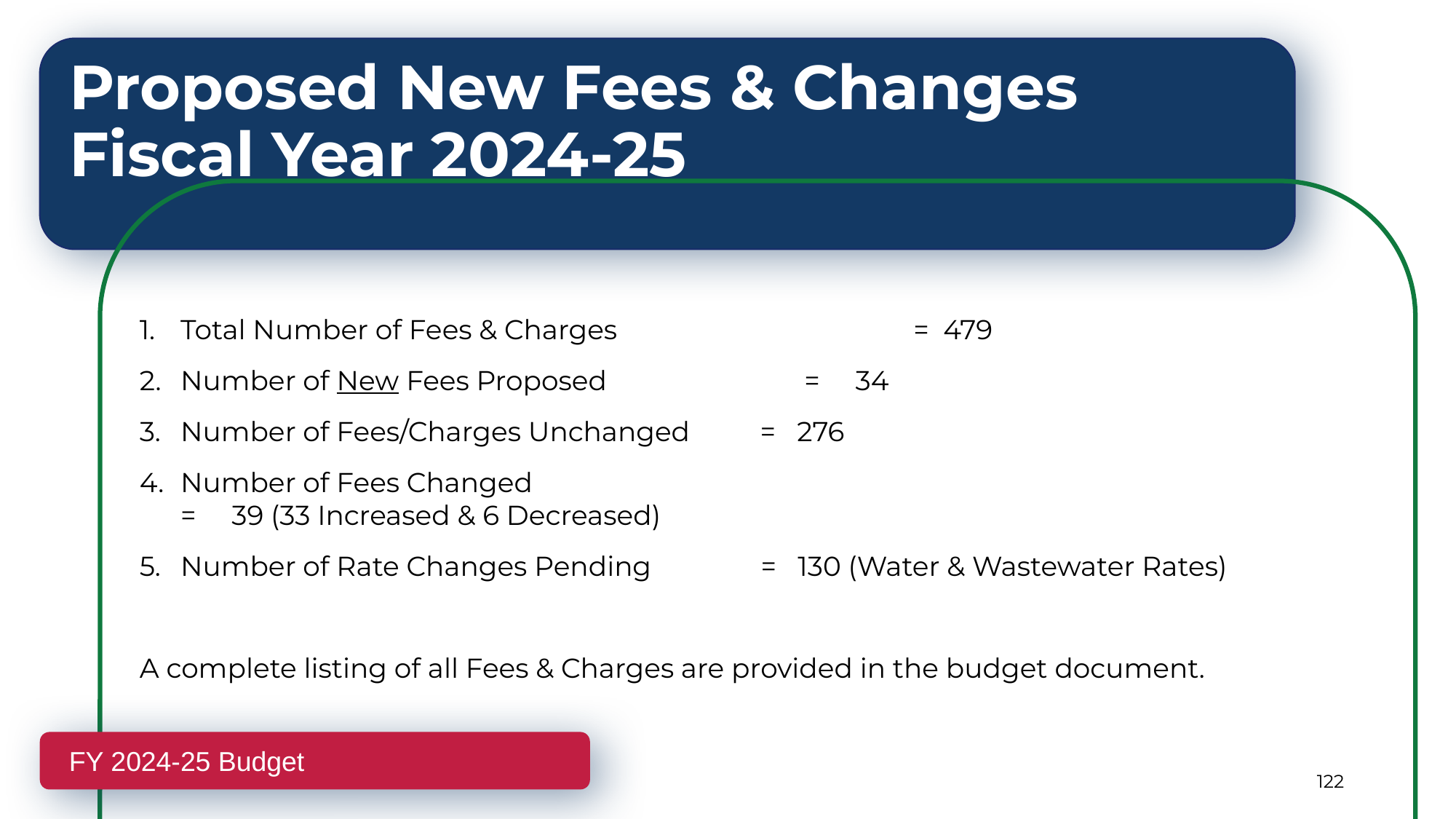

Proposed New Fees & Changes
Fiscal Year 2024-25

Total Number of Fees & Charges		           =  479
Number of New Fees Proposed 		           =     34
Number of Fees/Charges Unchanged       =   276
Number of Fees Changed   		    	   =     39 (33 Increased & 6 Decreased)
Number of Rate Changes Pending    =   130 (Water & Wastewater Rates)

A complete listing of all Fees & Charges are provided in the budget document.

FY 2024-25 Budget

122